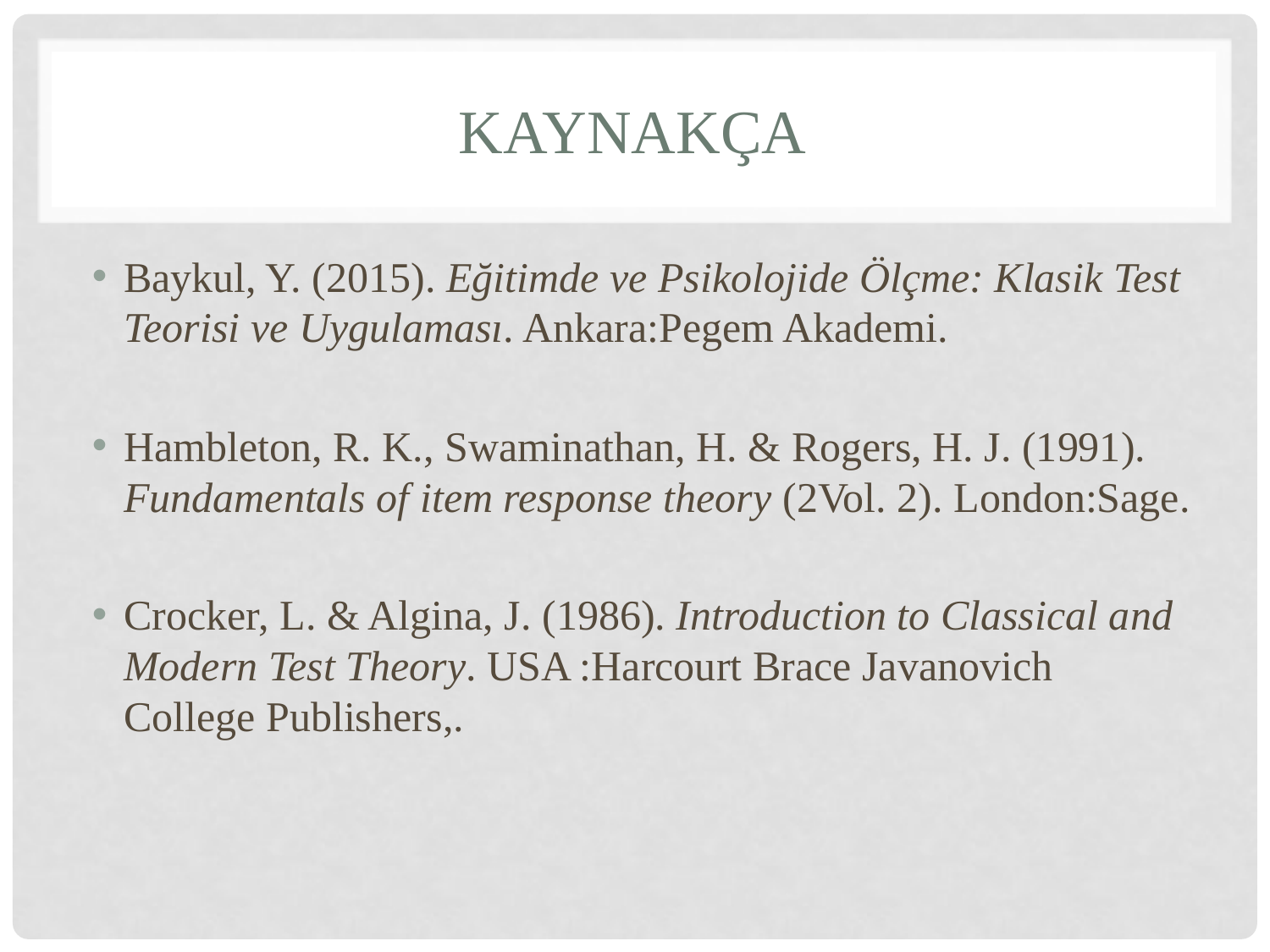

# KAYNAKÇA
Baykul, Y. (2015). Eğitimde ve Psikolojide Ölçme: Klasik Test Teorisi ve Uygulaması. Ankara:Pegem Akademi.

Hambleton, R. K., Swaminathan, H. & Rogers, H. J. (1991). Fundamentals of item response theory (2Vol. 2). London:Sage.

Crocker, L. & Algina, J. (1986). Introduction to Classical and Modern Test Theory. USA :Harcourt Brace Javanovich College Publishers,.